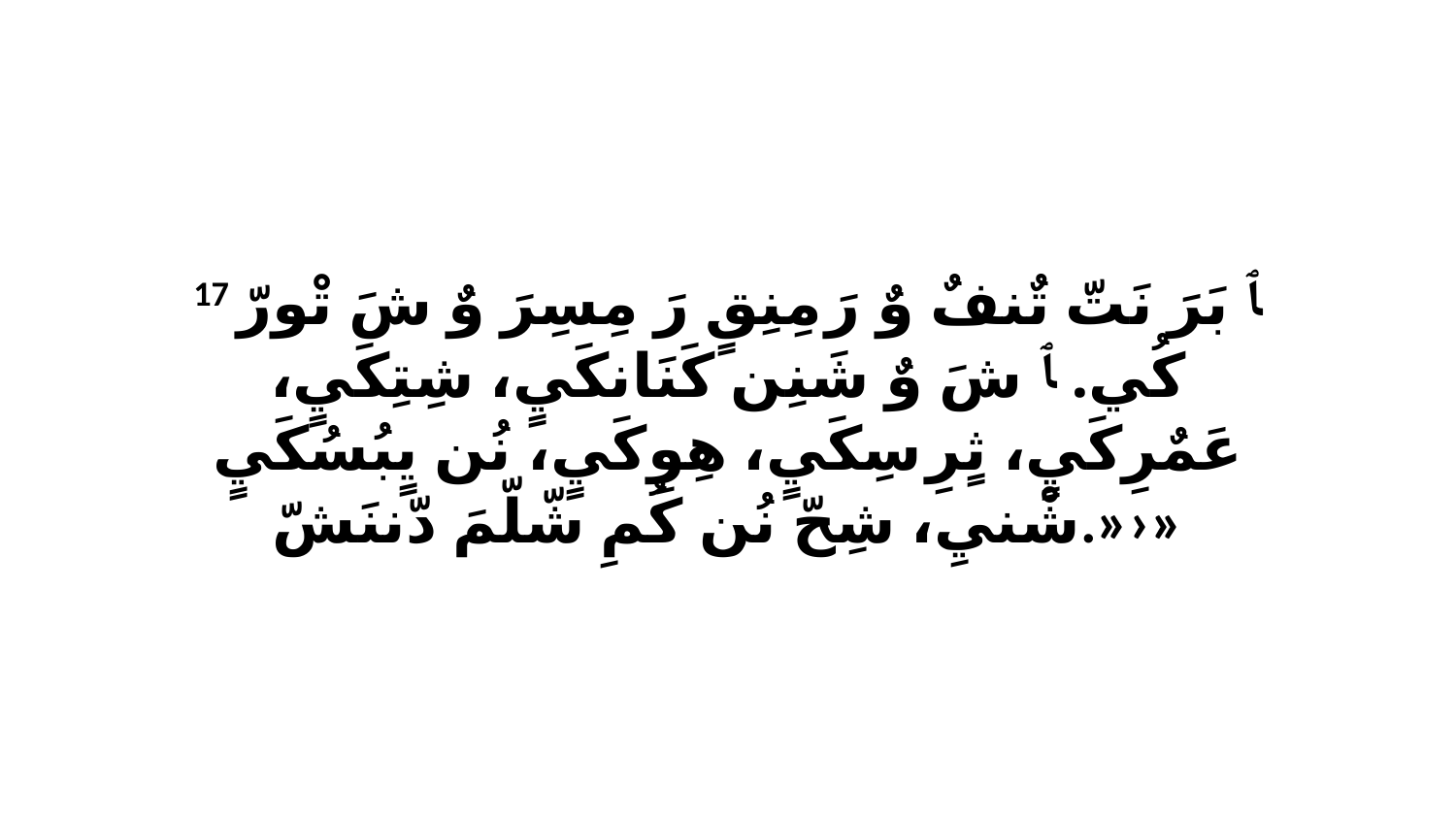

17 ﭑ بَرَ نَتّ تٌنفٌ وٌ رَ مِنِقٍ رَ مِسِرَ وٌ شَ تْورّ كُي. ﭑ شَ وٌ شَنِن كَنَانكَيٍ، شِتِكَيٍ، عَمٌرِكَيٍ، ثٍرِ سِكَيٍ، هِوِكَيٍ، نُن يٍبُسُكَيٍ شْنيِ، شِحّ نُن كُمِ شّلّمَ دّننَشّ.»›»